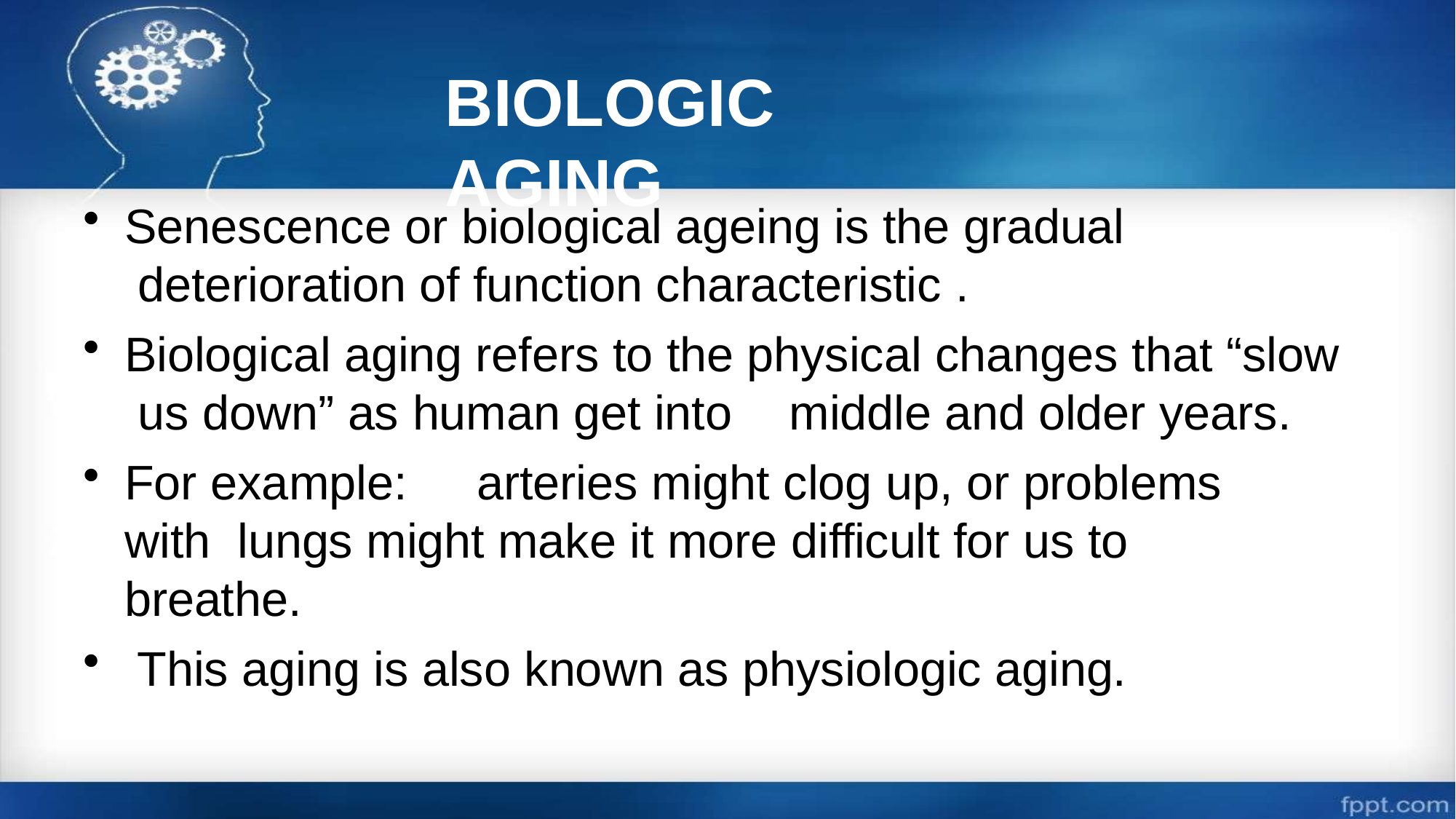

# BIOLOGIC AGING
Senescence or biological ageing is the gradual  deterioration of function characteristic .
Biological aging refers to the physical changes that “slow  us down” as human get into	middle and older years.
For example:	arteries might clog up, or problems with  lungs might make it more difficult for us to breathe.
This aging is also known as physiologic aging.